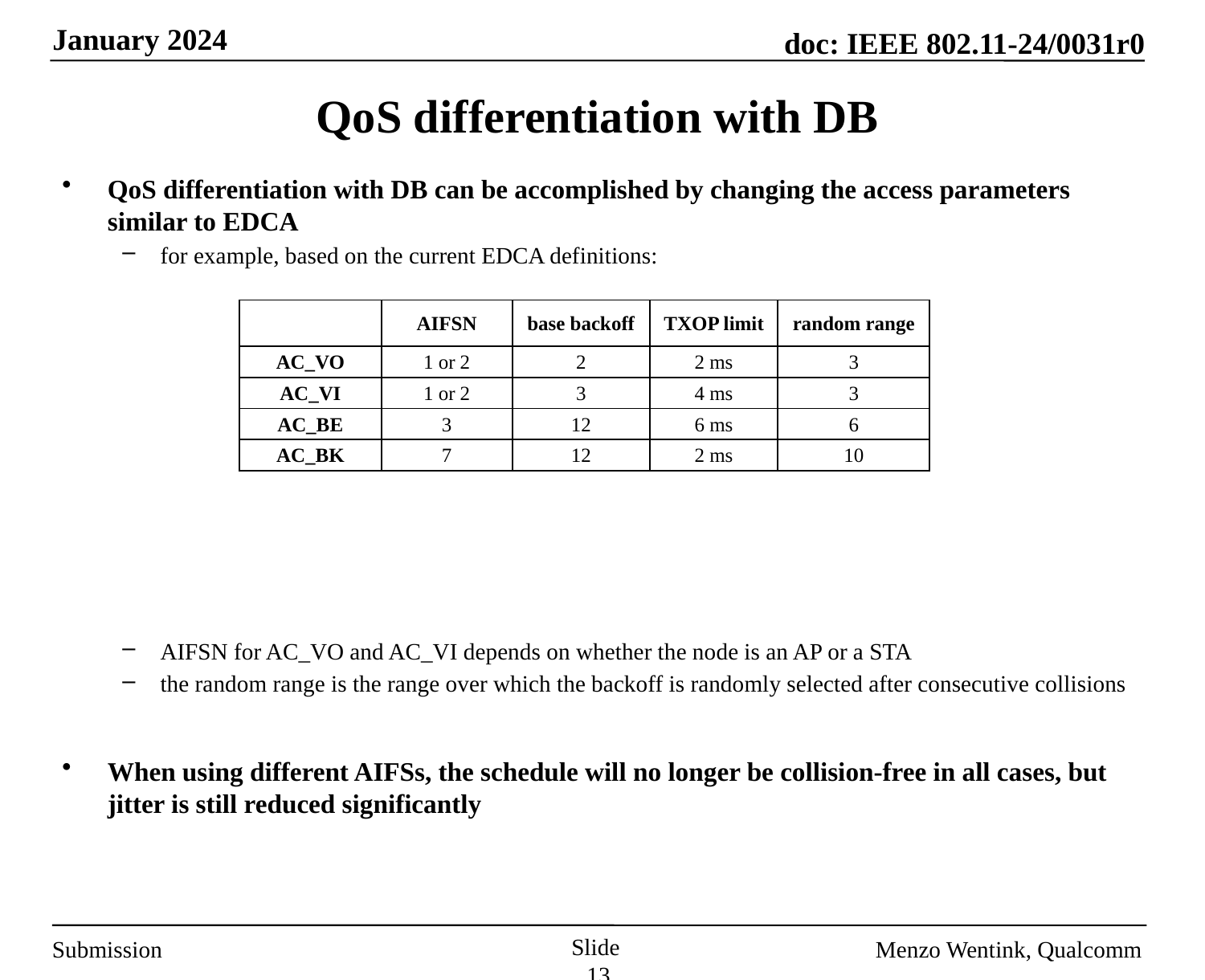

# QoS differentiation with DB
QoS differentiation with DB can be accomplished by changing the access parameters similar to EDCA
for example, based on the current EDCA definitions:

AIFSN for AC_VO and AC_VI depends on whether the node is an AP or a STA
the random range is the range over which the backoff is randomly selected after consecutive collisions

When using different AIFSs, the schedule will no longer be collision-free in all cases, but jitter is still reduced significantly
|  | AIFSN | base backoff | TXOP limit | random range |
| --- | --- | --- | --- | --- |
| AC\_VO | 1 or 2 | 2 | 2 ms | 3 |
| AC\_VI | 1 or 2 | 3 | 4 ms | 3 |
| AC\_BE | 3 | 12 | 6 ms | 6 |
| AC\_BK | 7 | 12 | 2 ms | 10 |
Slide 13